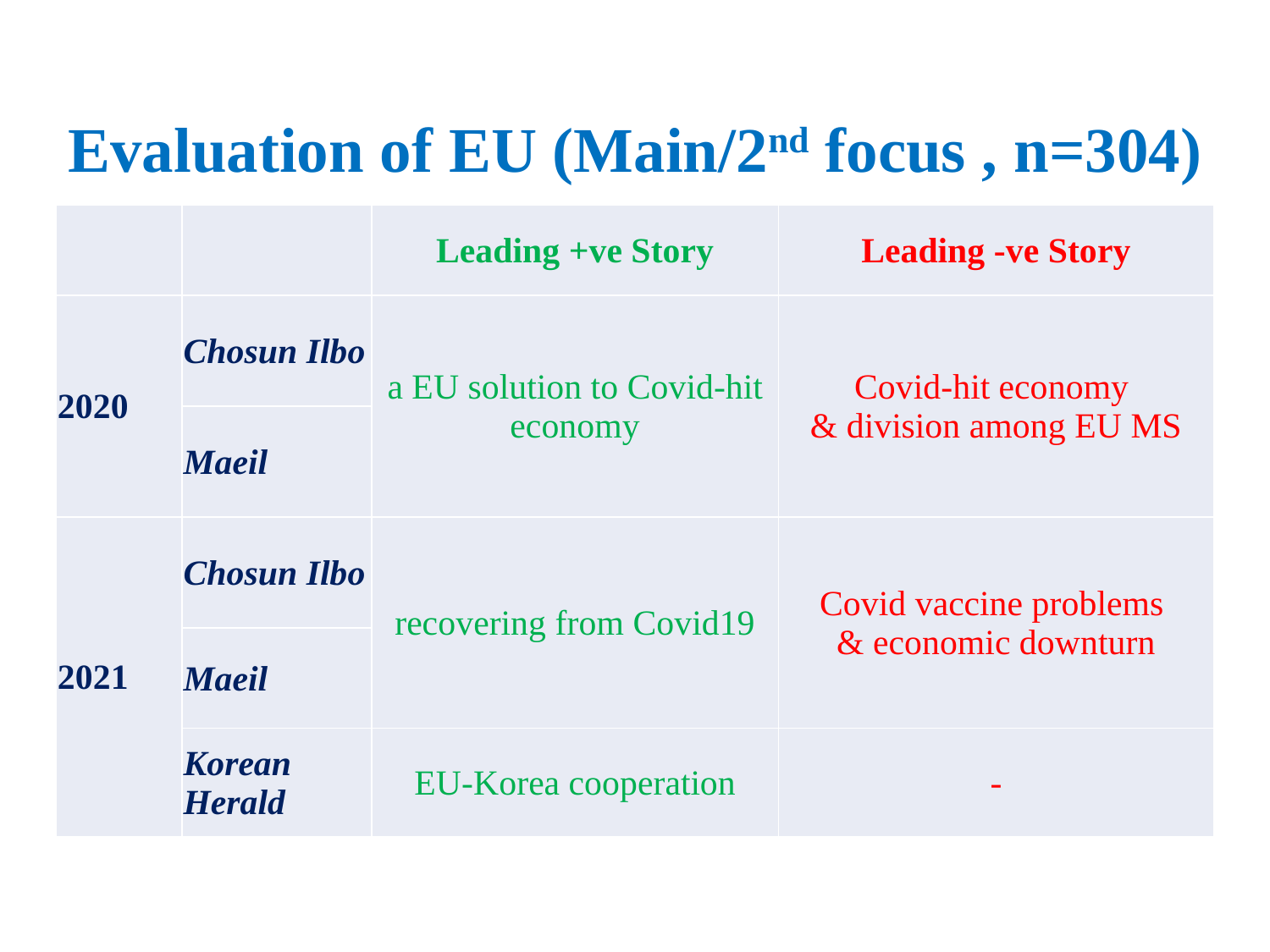

# Evaluation of EU (Main/2nd focus , n=304)
|  |  | Leading +ve Story | Leading -ve Story |
| --- | --- | --- | --- |
| 2020 | Chosun Ilbo | a EU solution to Covid-hit economy | Covid-hit economy & division among EU MS |
|  | Maeil |  |  |
| 2021 | Chosun Ilbo | recovering from Covid19 | Covid vaccine problems & economic downturn |
|  | Maeil | recovering from Covid19 | Covid vaccine problems & economic downturn |
|  | Korean Herald | EU-Korea cooperation | - |